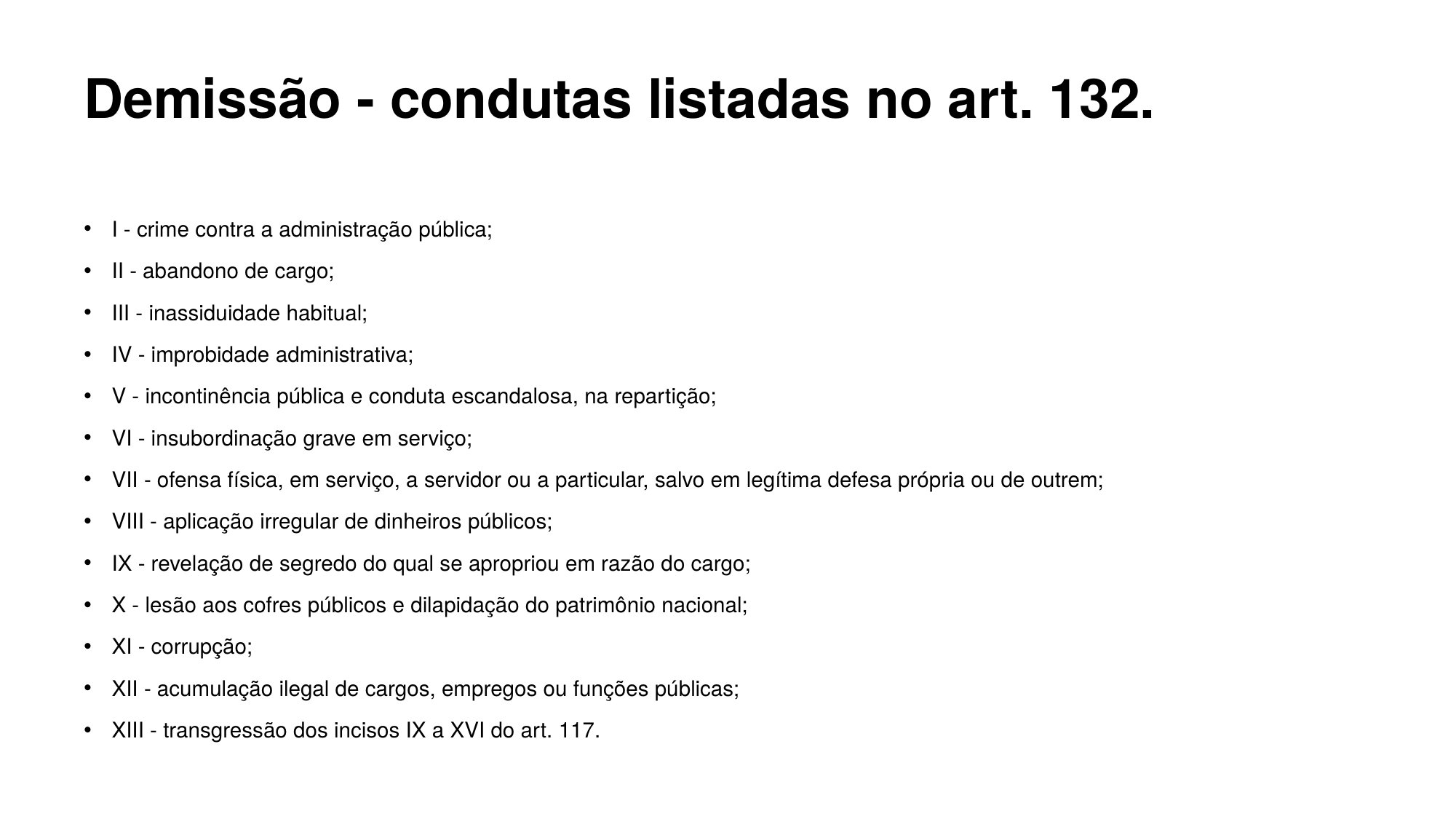

# Demissão - condutas listadas no art. 132.
I - crime contra a administração pública;
II - abandono de cargo;
III - inassiduidade habitual;
IV - improbidade administrativa;
V - incontinência pública e conduta escandalosa, na repartição;
VI - insubordinação grave em serviço;
VII - ofensa física, em serviço, a servidor ou a particular, salvo em legítima defesa própria ou de outrem;
VIII - aplicação irregular de dinheiros públicos;
IX - revelação de segredo do qual se apropriou em razão do cargo;
X - lesão aos cofres públicos e dilapidação do patrimônio nacional;
XI - corrupção;
XII - acumulação ilegal de cargos, empregos ou funções públicas;
XIII - transgressão dos incisos IX a XVI do art. 117.